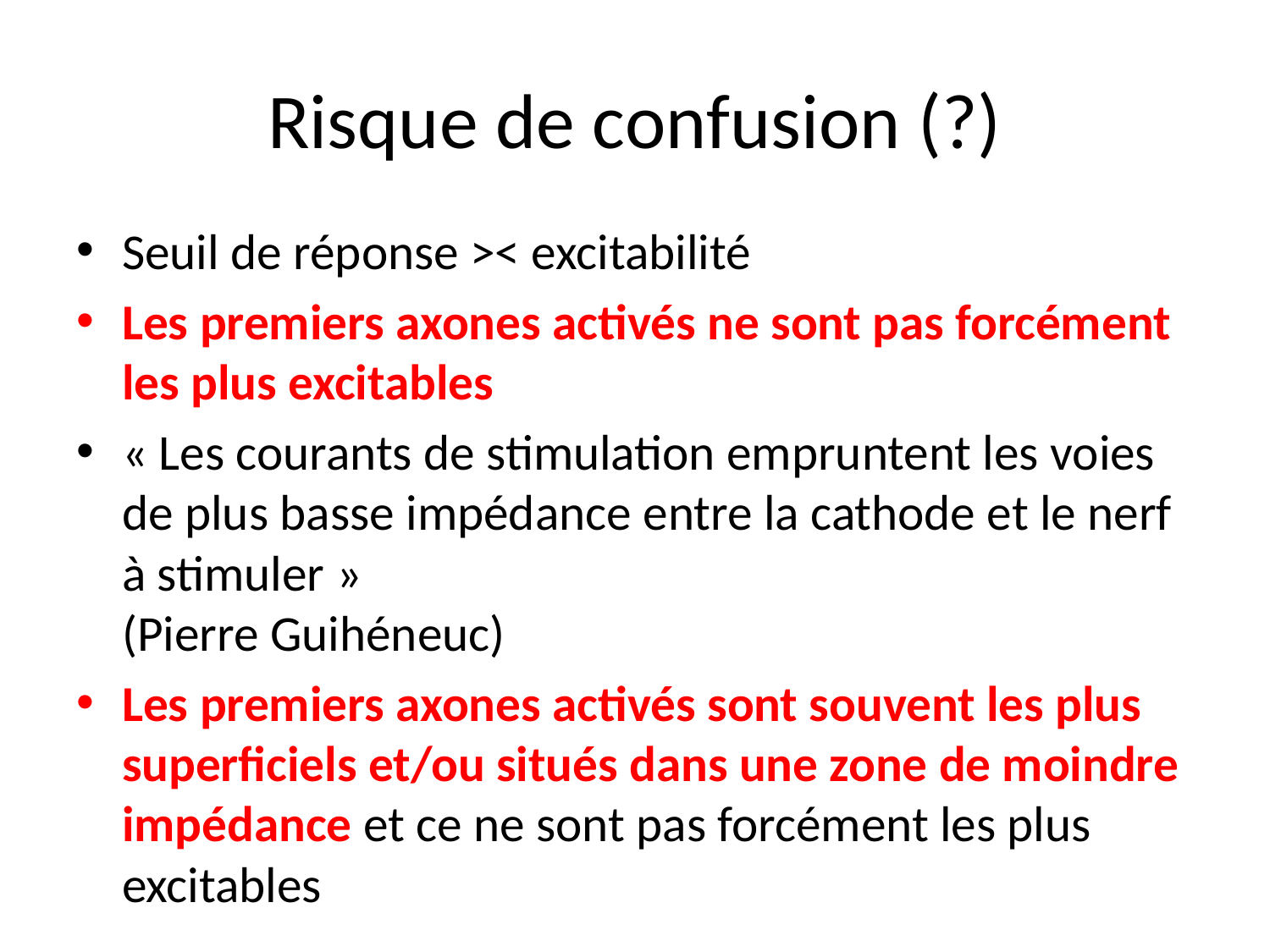

# Risque de confusion (?)
Seuil de réponse >< excitabilité
Les premiers axones activés ne sont pas forcément les plus excitables
« Les courants de stimulation empruntent les voies de plus basse impédance entre la cathode et le nerf à stimuler »
(Pierre Guihéneuc)
Les premiers axones activés sont souvent les plus superficiels et/ou situés dans une zone de moindre impédance et ce ne sont pas forcément les plus excitables